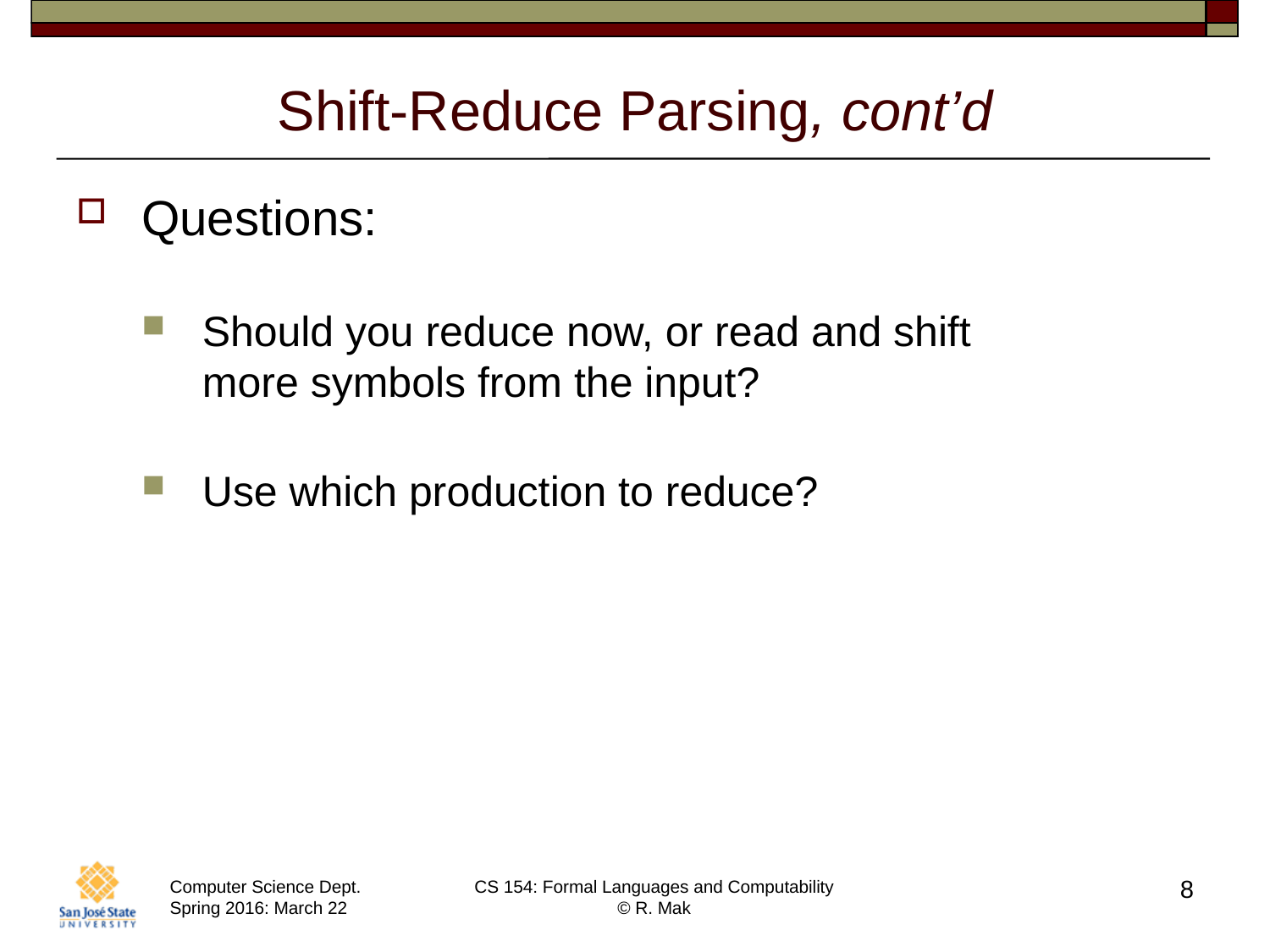

# Shift-Reduce Parsing, cont’d
Questions:

Should you reduce now, or read and shift
more symbols from the input?

Use which production to reduce?
8